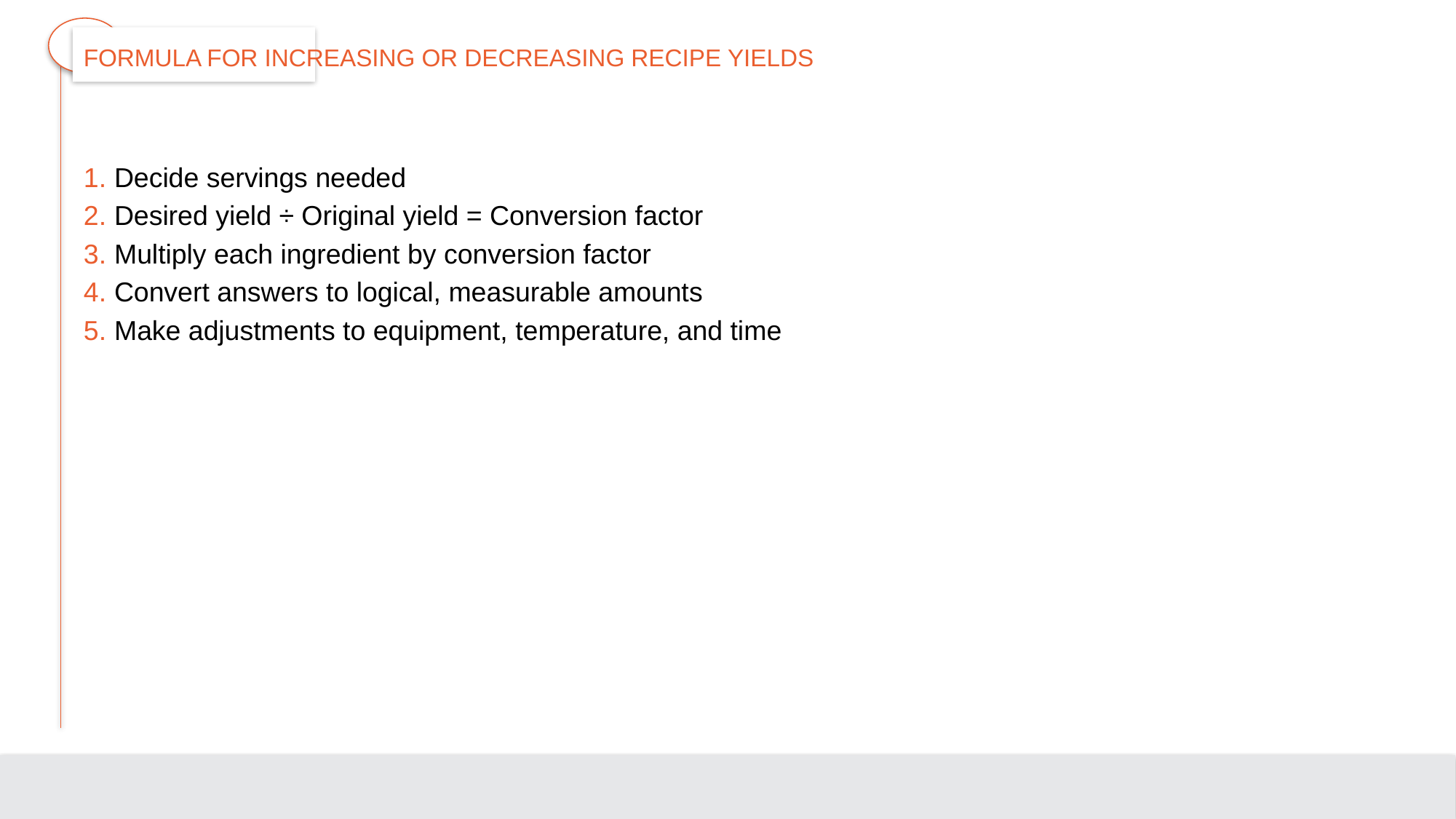

# Formula for Increasing or Decreasing Recipe Yields
Decide servings needed
Desired yield ÷ Original yield = Conversion factor
Multiply each ingredient by conversion factor
Convert answers to logical, measurable amounts
Make adjustments to equipment, temperature, and time